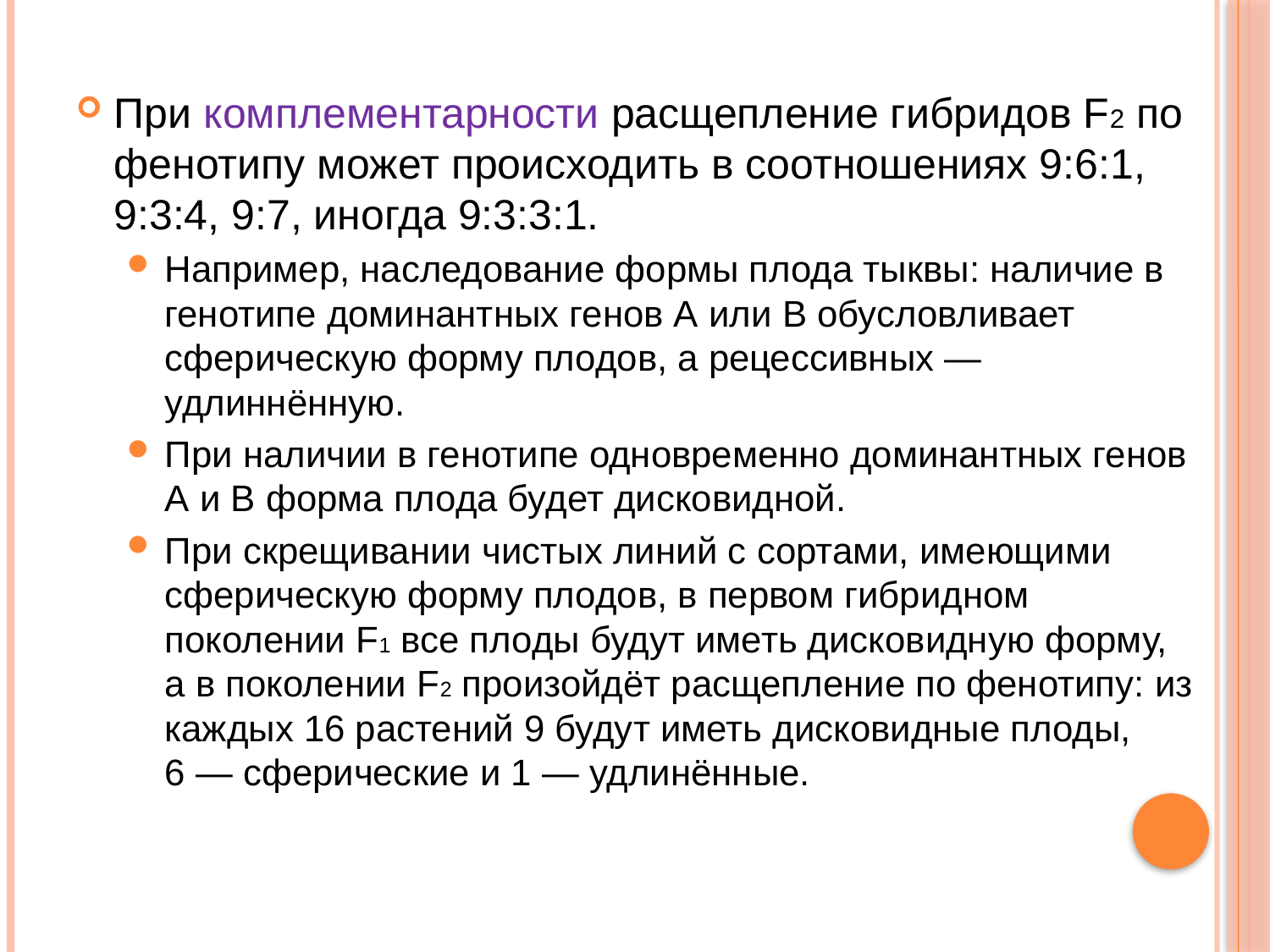

При комплементарности расщепление гибридов F2 по фенотипу может происходить в соотношениях 9:6:1, 9:3:4, 9:7, иногда 9:3:3:1.
Например, наследование формы плода тыквы: наличие в генотипе доминантных генов А или В обусловливает сферическую форму плодов, а рецессивных — удлиннённую.
При наличии в генотипе одновременно доминантных генов А и В форма плода будет дисковидной.
При скрещивании чистых линий с сортами, имеющими сферическую форму плодов, в первом гибридном поколении F1 все плоды будут иметь дисковидную форму, а в поколении F2 произойдёт расщепление по фенотипу: из каждых 16 растений 9 будут иметь дисковидные плоды, 6 — сферические и 1 — удлинённые.